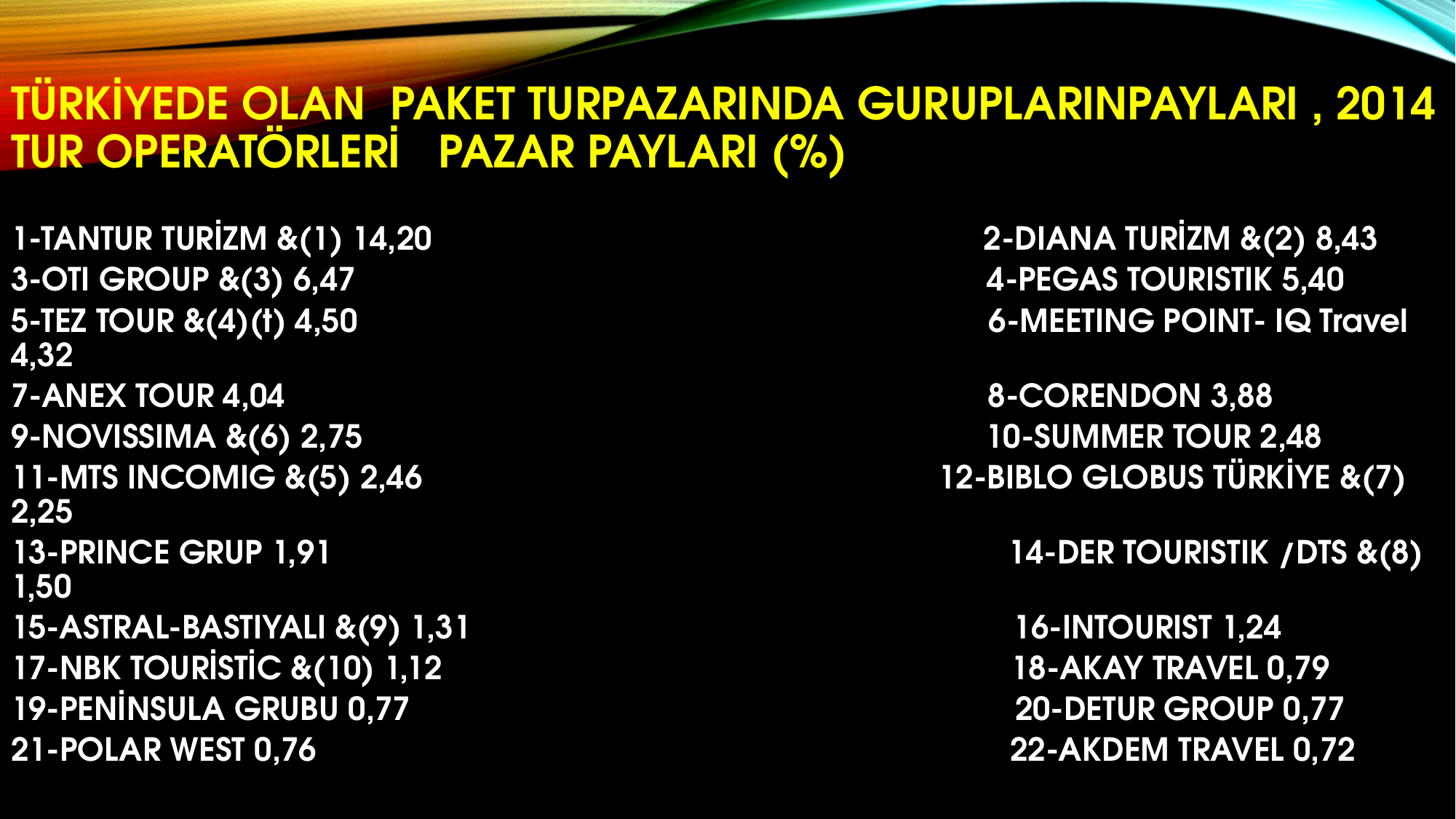

TÜRKİYEDE OLAN  PAKET TURPAZARINDA GURUPLARINPAYLARI , 2014 TUR OPERATÖRLERİ   PAZAR PAYLARI (%)

1-TANTUR TURİZM &(1) 14,20                                                              2-DIANA TURİZM &(2) 8,43
3-OTI GROUP &(3) 6,47                                                                       4-PEGAS TOURISTIK 5,40
5-TEZ TOUR &(4)(t) 4,50                                                                       6-MEETING POINT- IQ Travel 4,32
7-ANEX TOUR 4,04                                                                               8-CORENDON 3,88
9-NOVISSIMA &(6) 2,75                                                                      10-SUMMER TOUR 2,48
11-MTS INCOMIG &(5) 2,46                                                          12-BIBLO GLOBUS TÜRKİYE &(7) 2,25
13-PRINCE GRUP 1,91                                                                            14-DER TOURISTIK /DTS &(8) 1,50
15-ASTRAL-BASTIYALI &(9) 1,31                                                             16-INTOURIST 1,24
17-NBK TOURİSTİC &(10) 1,12                                                                18-AKAY TRAVEL 0,79
19-PENİNSULA GRUBU 0,77                                                                    20-DETUR GROUP 0,77
21-POLAR WEST 0,76                                                                              22-AKDEM TRAVEL 0,72
LTS TOURISTIK 0,71